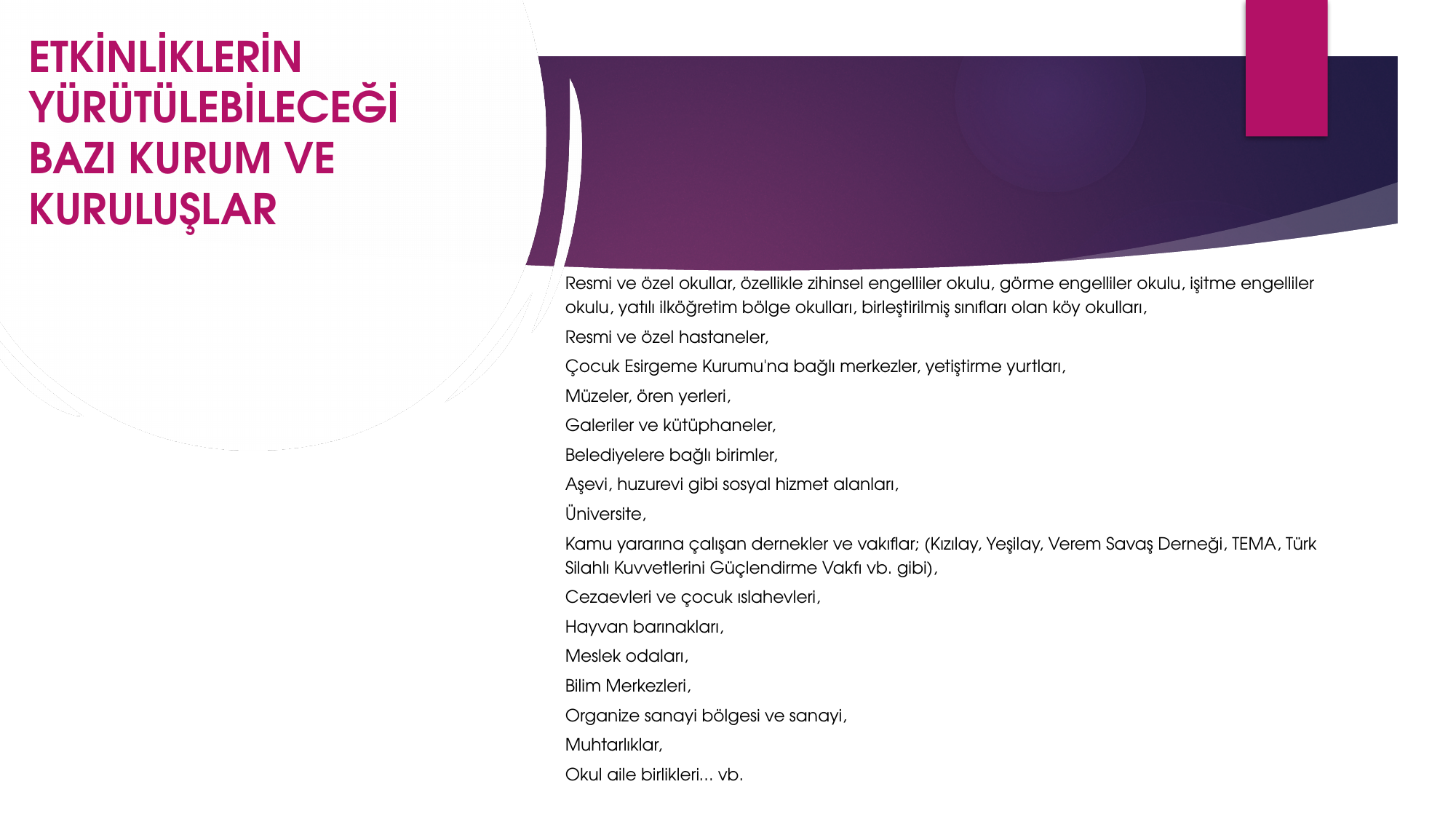

# ETKİNLİKLERİN YÜRÜTÜLEBİLECEĞİ BAZI KURUM VE KURULUŞLAR
Resmi ve özel okullar, özellikle zihinsel engelliler okulu, görme engelliler okulu, işitme engelliler okulu, yatılı ilköğretim bölge okulları, birleştirilmiş sınıfları olan köy okulları,
Resmi ve özel hastaneler,
Çocuk Esirgeme Kurumu'na bağlı merkezler, yetiştirme yurtları,
Müzeler, ören yerleri,
Galeriler ve kütüphaneler,
Belediyelere bağlı birimler,
Aşevi, huzurevi gibi sosyal hizmet alanları,
Üniversite,
Kamu yararına çalışan dernekler ve vakıflar; (Kızılay, Yeşilay, Verem Savaş Derneği, TEMA, Türk Silahlı Kuvvetlerini Güçlendirme Vakfı vb. gibi),
Cezaevleri ve çocuk ıslahevleri,
Hayvan barınakları,
Meslek odaları,
Bilim Merkezleri,
Organize sanayi bölgesi ve sanayi,
Muhtarlıklar,
Okul aile birlikleri… vb.